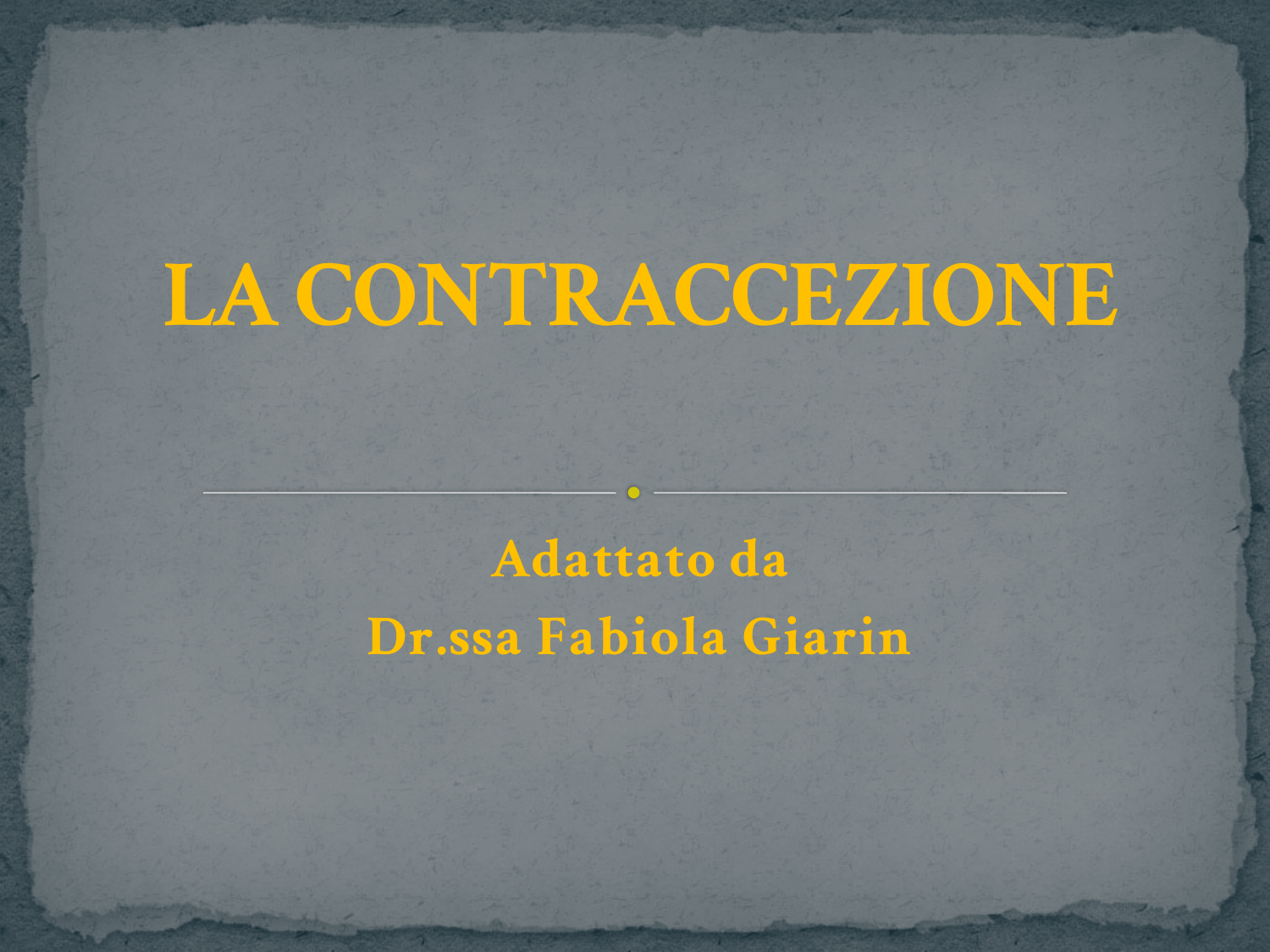

# LA CONTRACCEZIONE
Adattato da
Dr.ssa Fabiola Giarin